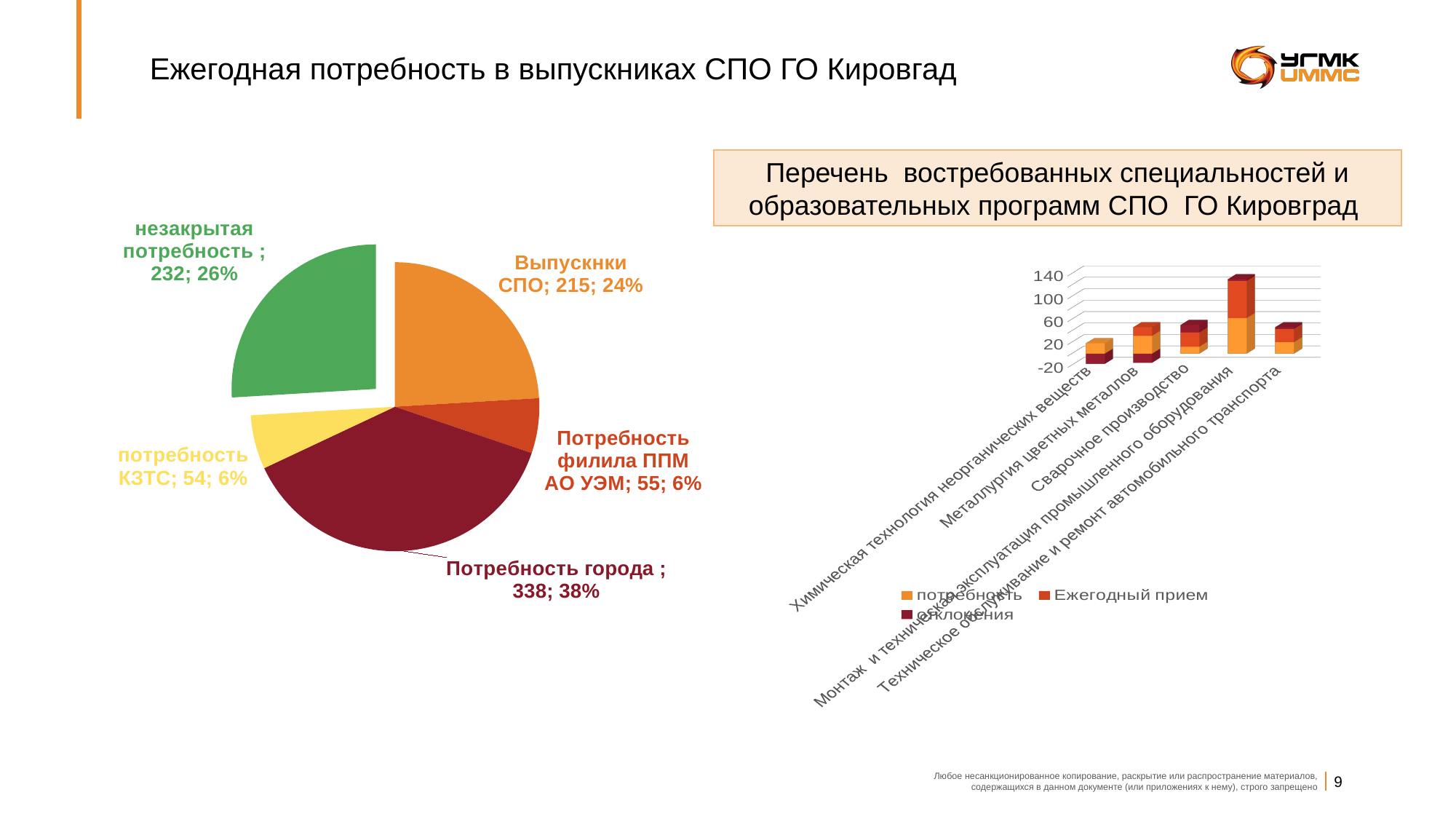

Ежегодная потребность в выпускниках СПО ГО Кировгад

### Chart

| Category | Продажи |
|---|---|
| Выпускнки СПО | 215.0 |
| Потребность филила ППМ АО УЭМ | 55.0 |
| Потребность города  | 338.0 |
| потребность КЗТС | 54.0 |
| незакрытая потребность  | 232.0 |
Перечень  востребованных специальностей и образовательных программ СПО  ГО Кировград

[unsupported chart]